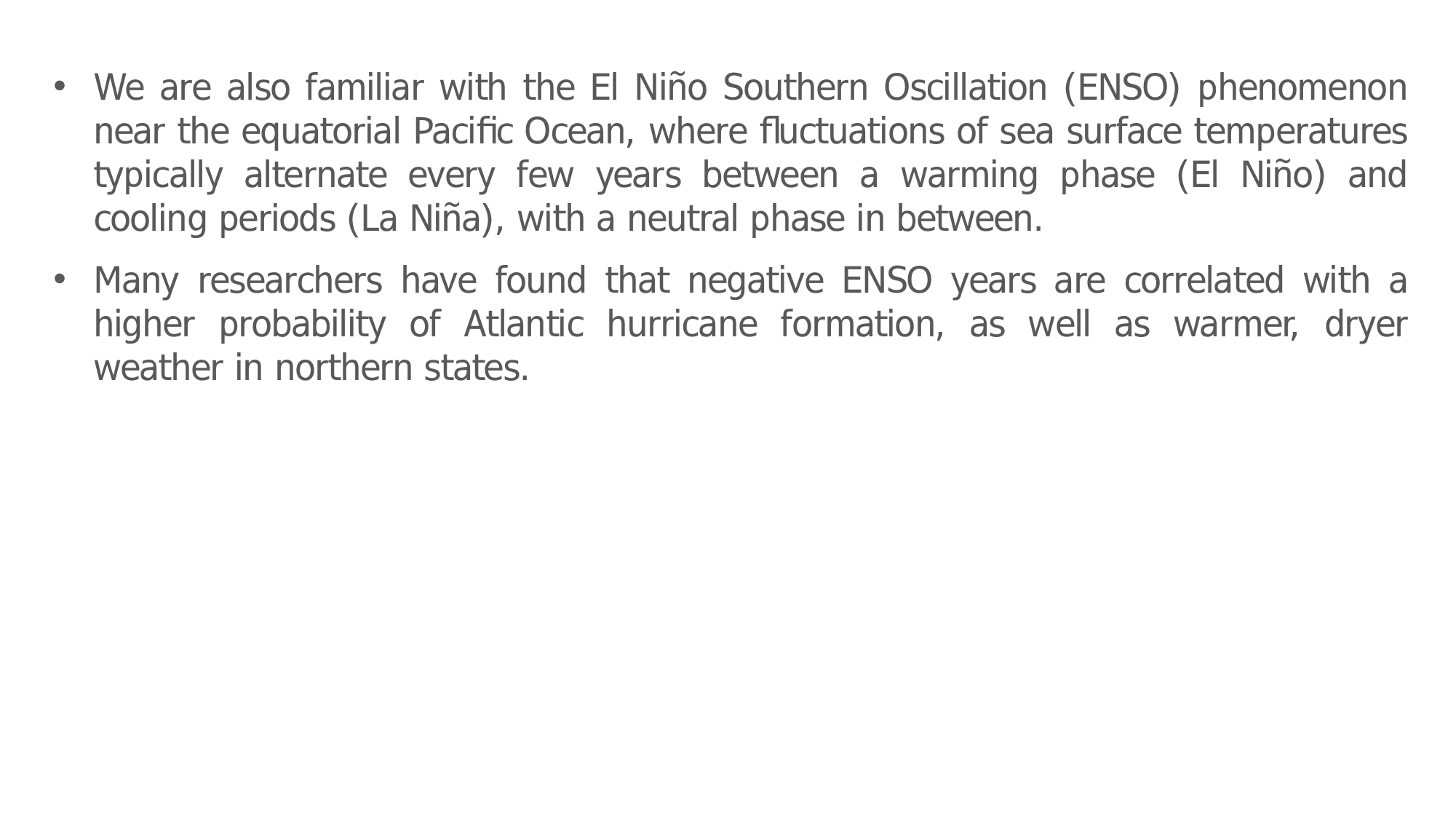

We are also familiar with the El Niño Southern Oscillation (ENSO) phenomenon near the equatorial Pacific Ocean, where fluctuations of sea surface temperatures typically alternate every few years between a warming phase (El Niño) and cooling periods (La Niña), with a neutral phase in between.
Many researchers have found that negative ENSO years are correlated with a higher probability of Atlantic hurricane formation, as well as warmer, dryer weather in northern states.